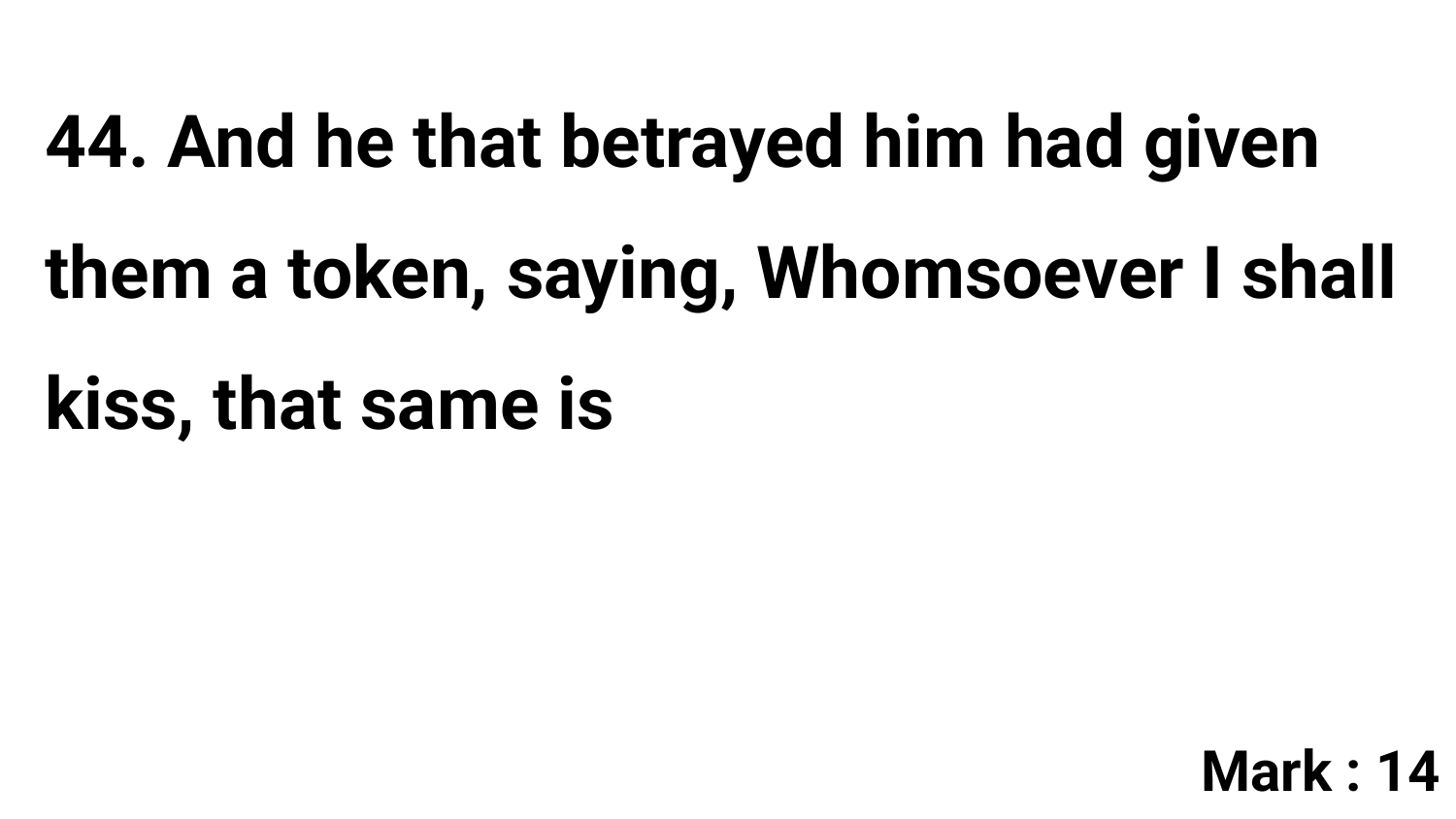

44. And he that betrayed him had given them a token, saying, Whomsoever I shall kiss, that same is
Mark : 14